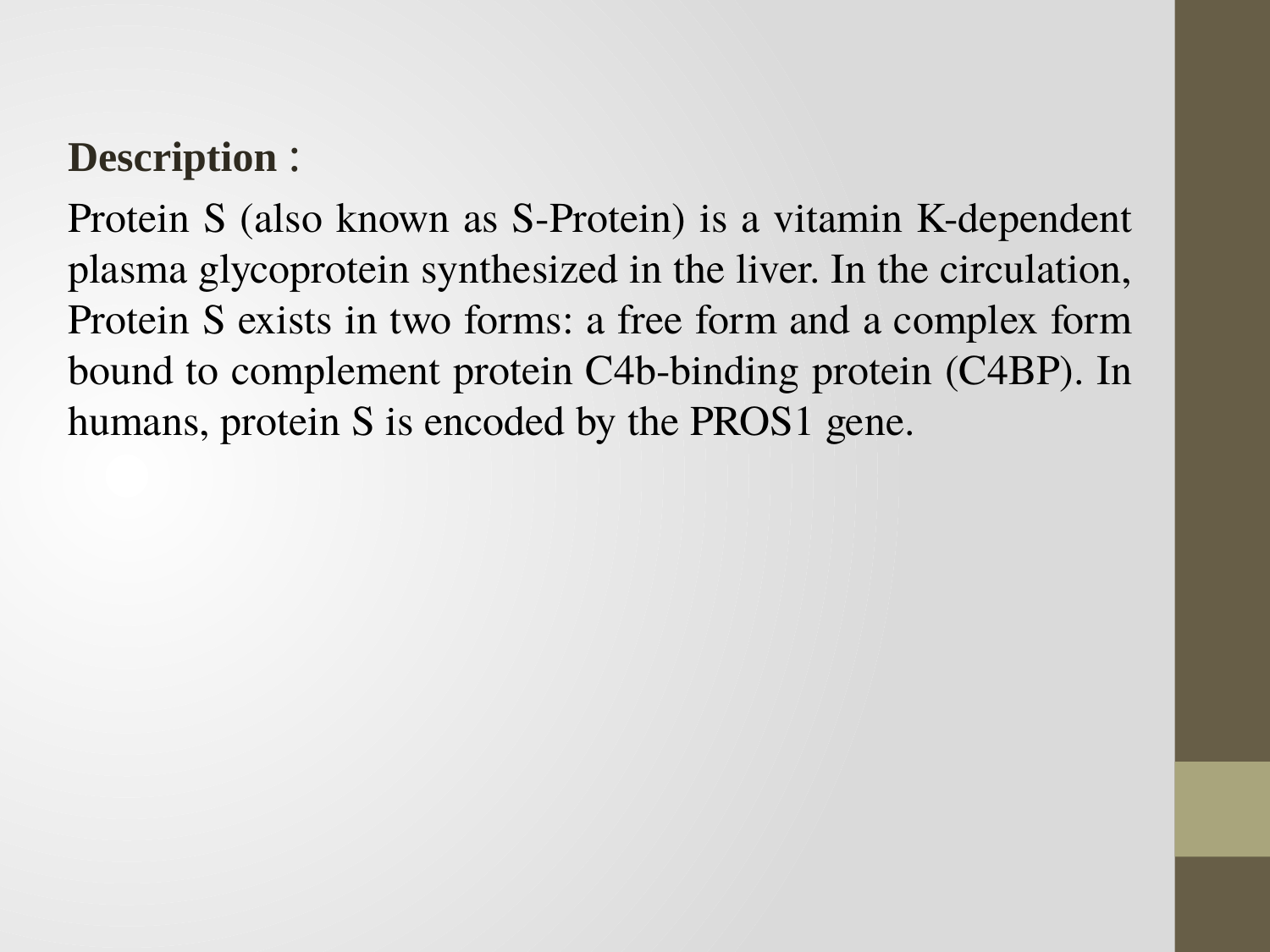

Description :
Protein S (also known as S-Protein) is a vitamin K-dependent plasma glycoprotein synthesized in the liver. In the circulation, Protein S exists in two forms: a free form and a complex form bound to complement protein C4b-binding protein (C4BP). In humans, protein S is encoded by the PROS1 gene.